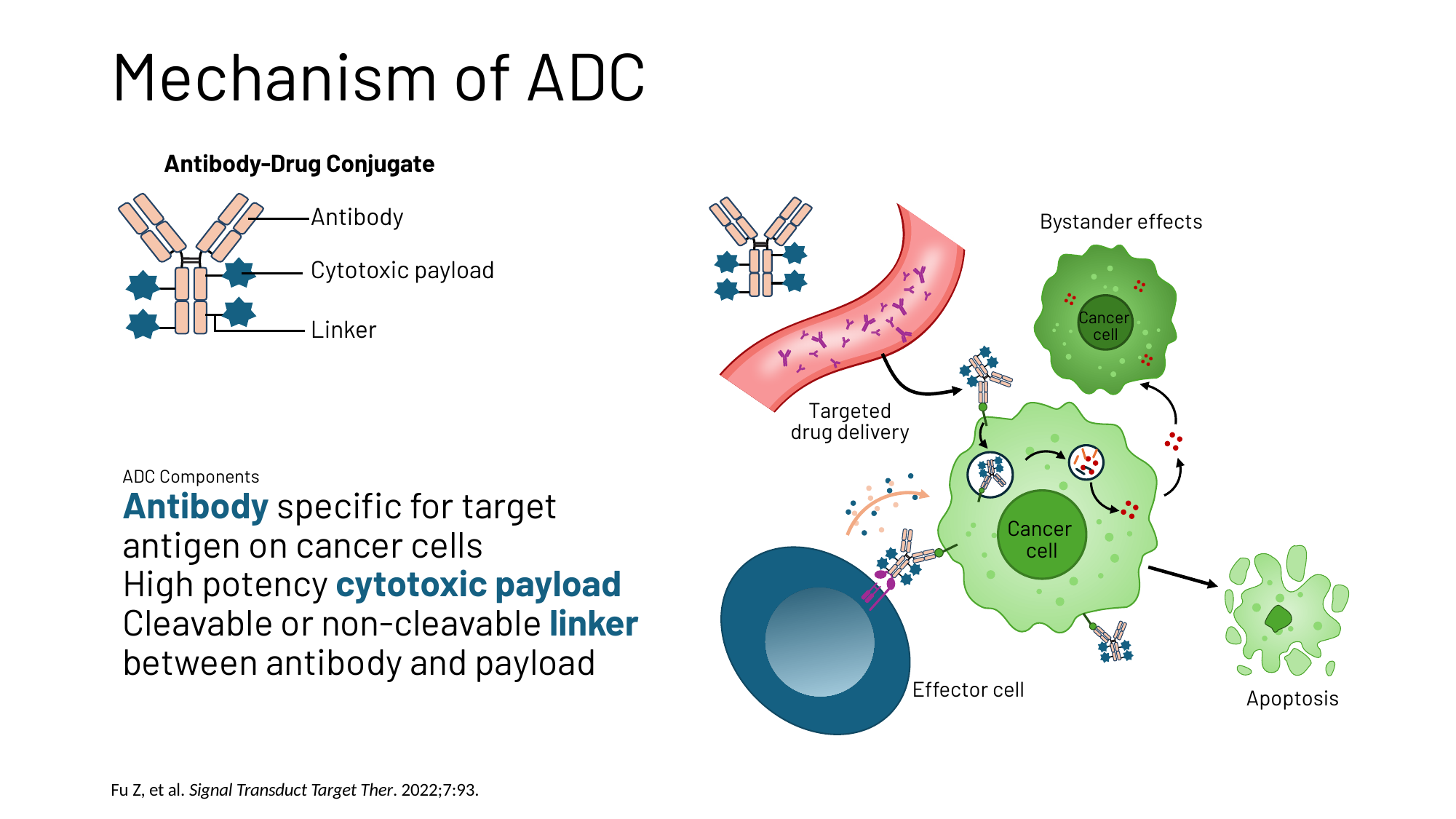

# Mechanism of ADC
Antibody-Drug Conjugate

Antibody
Cytotoxic payload
Linker

Bystander effects

Cancer
 cell

Targeted drug delivery

ADC Components
Antibody specific for target antigen on cancer cells
High potency cytotoxic payload
Cleavable or non-cleavable linker between antibody and payload

Cancer
 cell

Effector cell
Apoptosis
Fu Z, et al. Signal Transduct Target Ther. 2022;7:93.